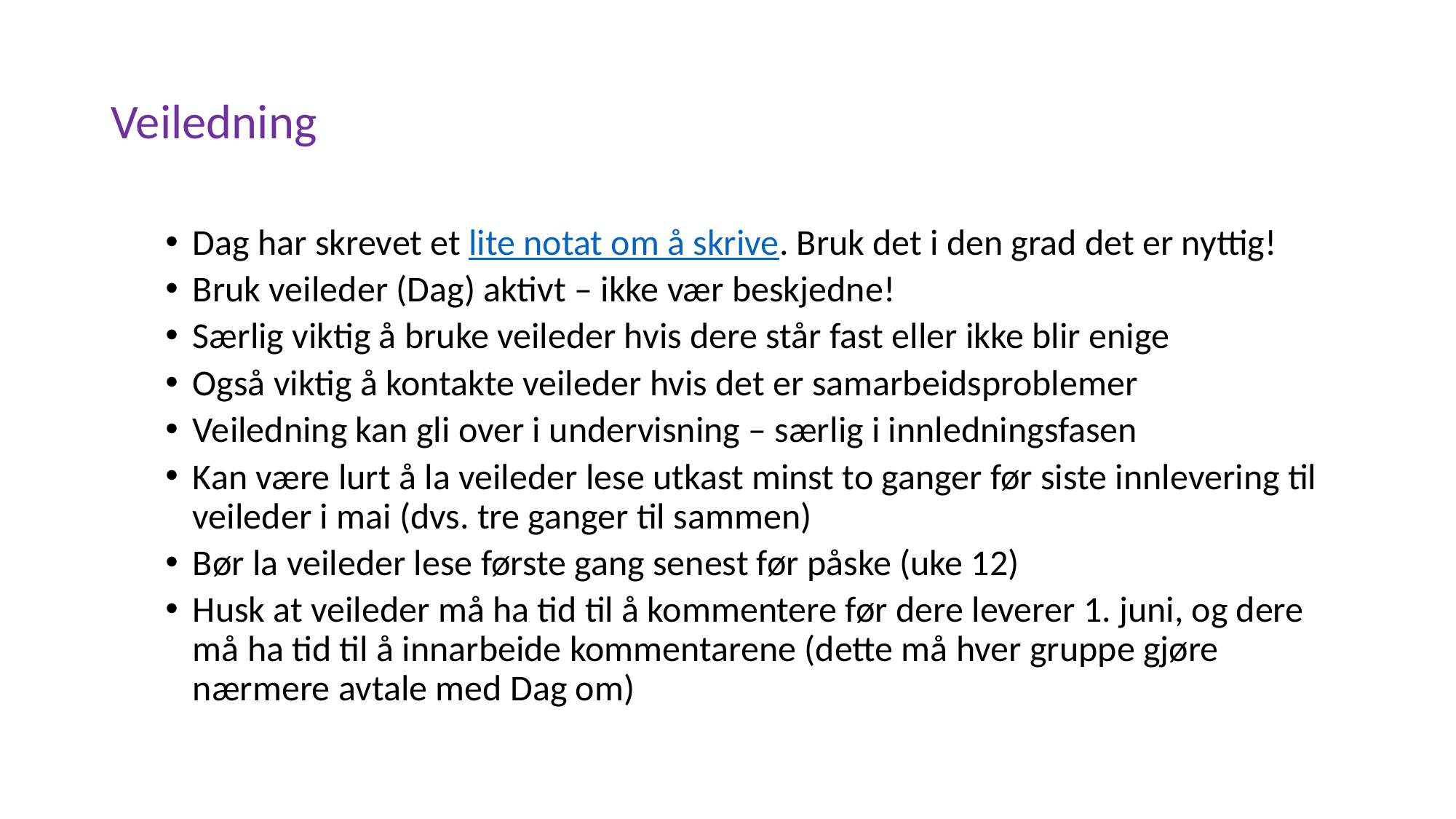

# Veiledning
Dag har skrevet et lite notat om å skrive. Bruk det i den grad det er nyttig!
Bruk veileder (Dag) aktivt – ikke vær beskjedne!
Særlig viktig å bruke veileder hvis dere står fast eller ikke blir enige
Også viktig å kontakte veileder hvis det er samarbeidsproblemer
Veiledning kan gli over i undervisning – særlig i innledningsfasen
Kan være lurt å la veileder lese utkast minst to ganger før siste innlevering til veileder i mai (dvs. tre ganger til sammen)
Bør la veileder lese første gang senest før påske (uke 12)
Husk at veileder må ha tid til å kommentere før dere leverer 1. juni, og dere må ha tid til å innarbeide kommentarene (dette må hver gruppe gjøre nærmere avtale med Dag om)